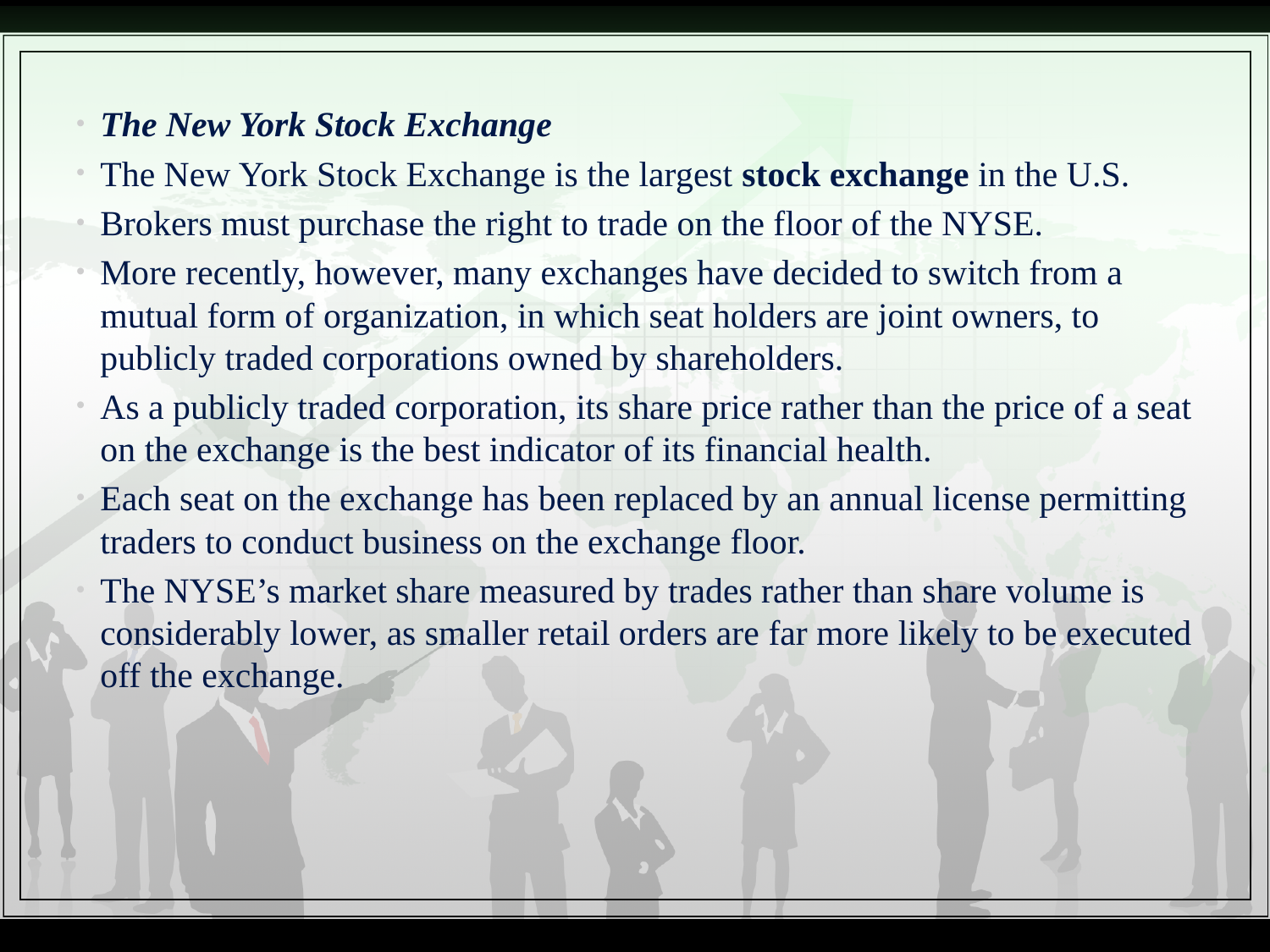

The New York Stock Exchange
The New York Stock Exchange is the largest stock exchange in the U.S.
Brokers must purchase the right to trade on the floor of the NYSE.
More recently, however, many exchanges have decided to switch from a mutual form of organization, in which seat holders are joint owners, to publicly traded corporations owned by shareholders.
As a publicly traded corporation, its share price rather than the price of a seat on the exchange is the best indicator of its financial health.
Each seat on the exchange has been replaced by an annual license permitting traders to conduct business on the exchange floor.
The NYSE’s market share measured by trades rather than share volume is considerably lower, as smaller retail orders are far more likely to be executed off the exchange.